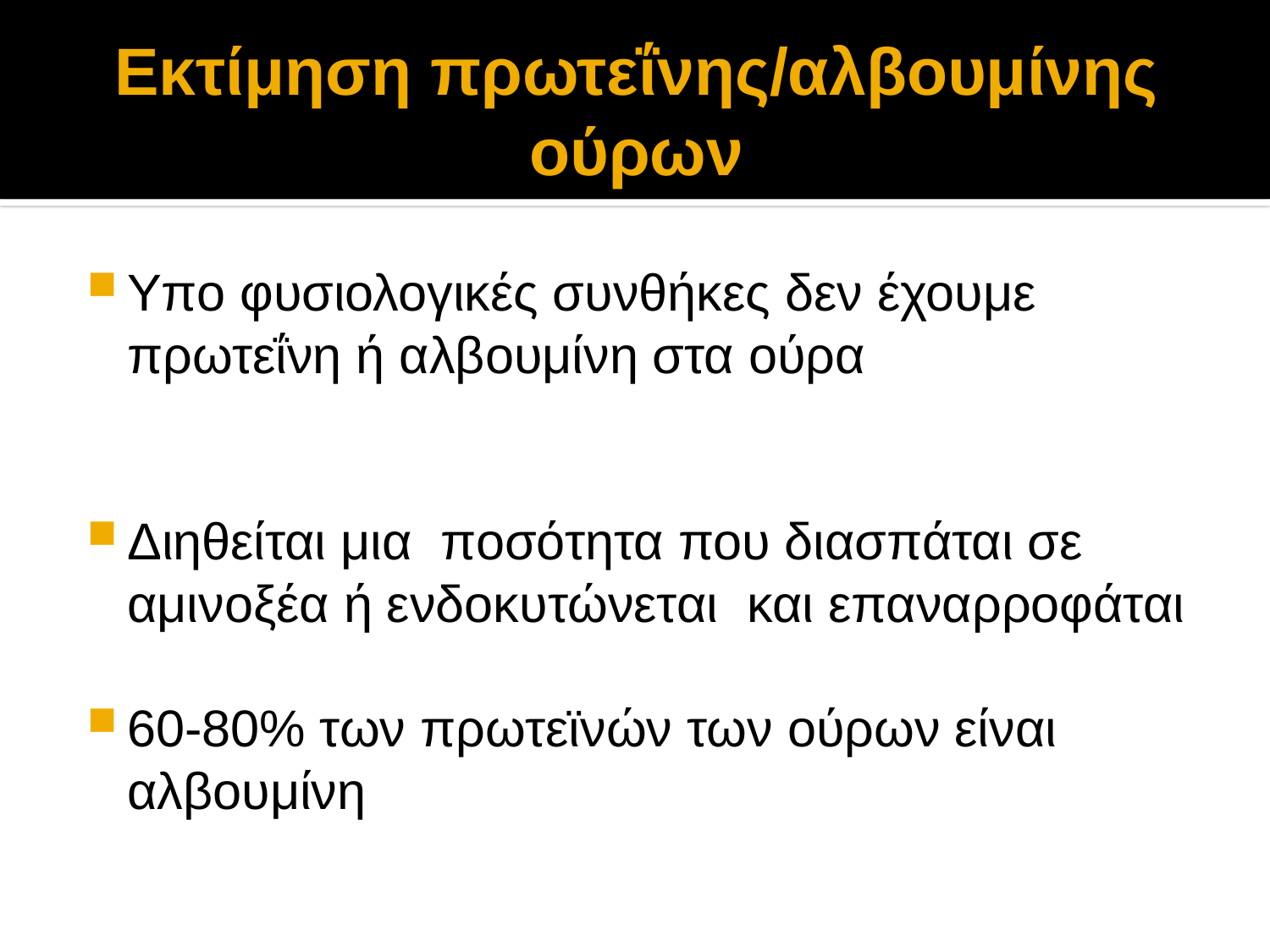

# Εκτίμηση πρωτεΐνης/αλβουμίνης ούρων
Υπο φυσιολογικές συνθήκες δεν έχουμε πρωτεΐνη ή αλβουμίνη στα ούρα

Διηθείται μια  ποσότητα που διασπάται σε αμινοξέα ή ενδοκυτώνεται  και επαναρροφάται

60-80% των πρωτεϊνών των ούρων είναι αλβουμίνη